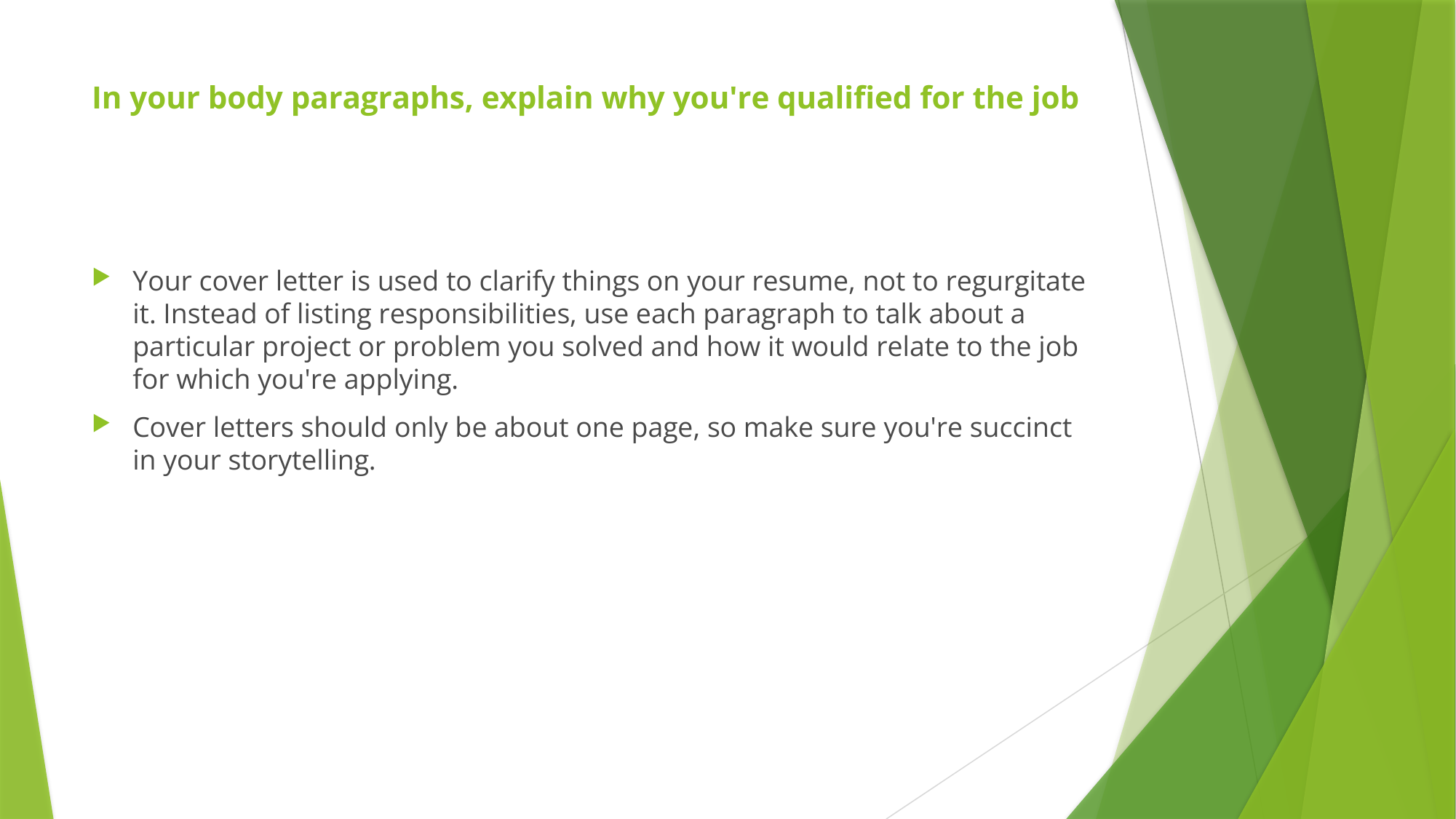

# In your body paragraphs, explain why you're qualified for the job
Your cover letter is used to clarify things on your resume, not to regurgitate it. Instead of listing responsibilities, use each paragraph to talk about a particular project or problem you solved and how it would relate to the job for which you're applying.
Cover letters should only be about one page, so make sure you're succinct in your storytelling.